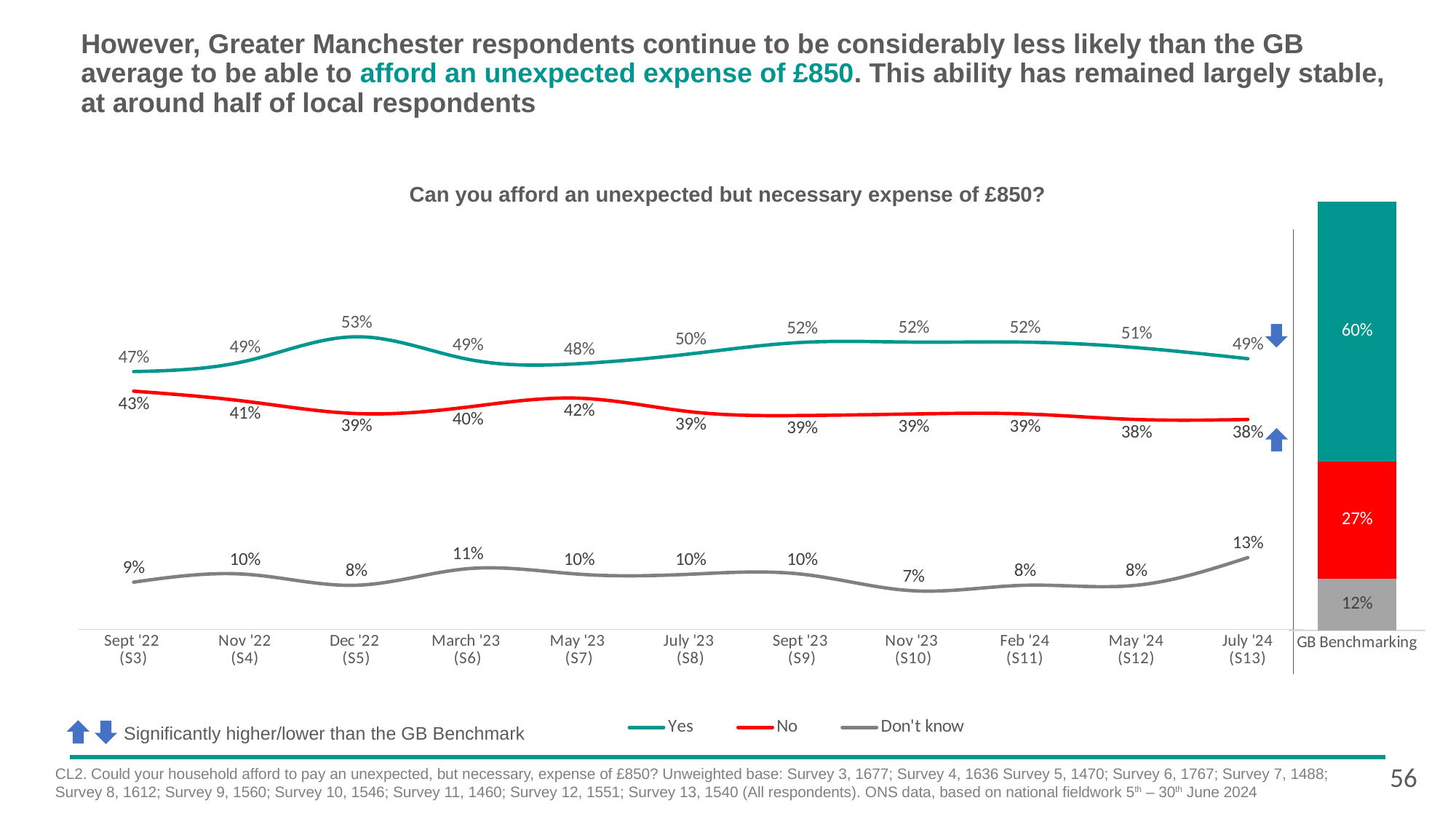

# However, Greater Manchester respondents continue to be considerably less likely than the GB average to be able to afford an unexpected expense of £850. This ability has remained largely stable, at around half of local respondents
Can you afford an unexpected but necessary expense of £850?

### Chart

| Category | Don't know | No | Yes |
|---|---|---|---|
| GB Benchmarking | 0.12 | 0.27 | 0.6 |

### Chart

| Category | Yes | No | Don't know |
|---|---|---|---|
| Sept '22
(S3) | 0.466645801572204 | 0.431256200670576 | 0.0856425613216569 |
| Nov '22
(S4) | 0.48533339661462 | 0.413030998177403 | 0.1 |
| Dec '22
(S5) | 0.529711494179843 | 0.39070608306839 | 0.08 |
| March '23
(S6) | 0.488931588240722 | 0.402530088026431 | 0.11 |
| May '23
(S7) | 0.481034479737467 | 0.418501898502665 | 0.1 |
| July '23
(S8) | 0.498780890689152 | 0.393940086681549 | 0.1 |
| Sept '23
(S9) | 0.519496432127323 | 0.38718135530606 | 0.1 |
| Nov '23
(S10) | 0.52 | 0.39 | 0.07 |
| Feb '24
(S11) | 0.52 | 0.39 | 0.08 |
| May '24
(S12) | 0.51 | 0.38 | 0.08 |
| July '24
(S13) | 0.49 | 0.38 | 0.13 |

Significantly higher/lower than the GB Benchmark

56
CL2. Could your household afford to pay an unexpected, but necessary, expense of £850? Unweighted base: Survey 3, 1677; Survey 4, 1636 Survey 5, 1470; Survey 6, 1767; Survey 7, 1488; Survey 8, 1612; Survey 9, 1560; Survey 10, 1546; Survey 11, 1460; Survey 12, 1551; Survey 13, 1540 (All respondents). ONS data, based on national fieldwork 5th – 30th June 2024